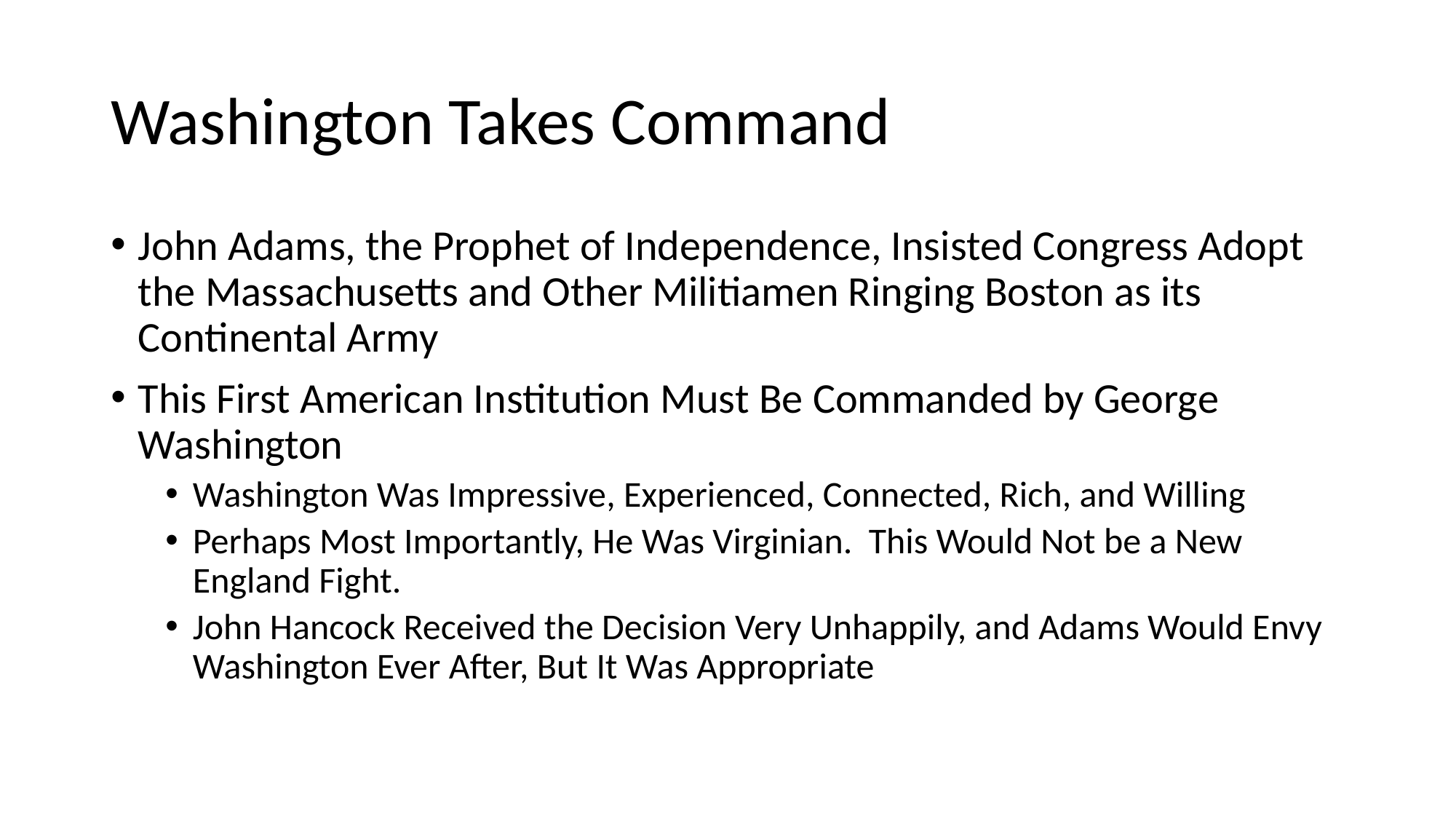

# Washington Takes Command
John Adams, the Prophet of Independence, Insisted Congress Adopt the Massachusetts and Other Militiamen Ringing Boston as its Continental Army
This First American Institution Must Be Commanded by George Washington
Washington Was Impressive, Experienced, Connected, Rich, and Willing
Perhaps Most Importantly, He Was Virginian.  This Would Not be a New England Fight.
John Hancock Received the Decision Very Unhappily, and Adams Would Envy Washington Ever After, But It Was Appropriate